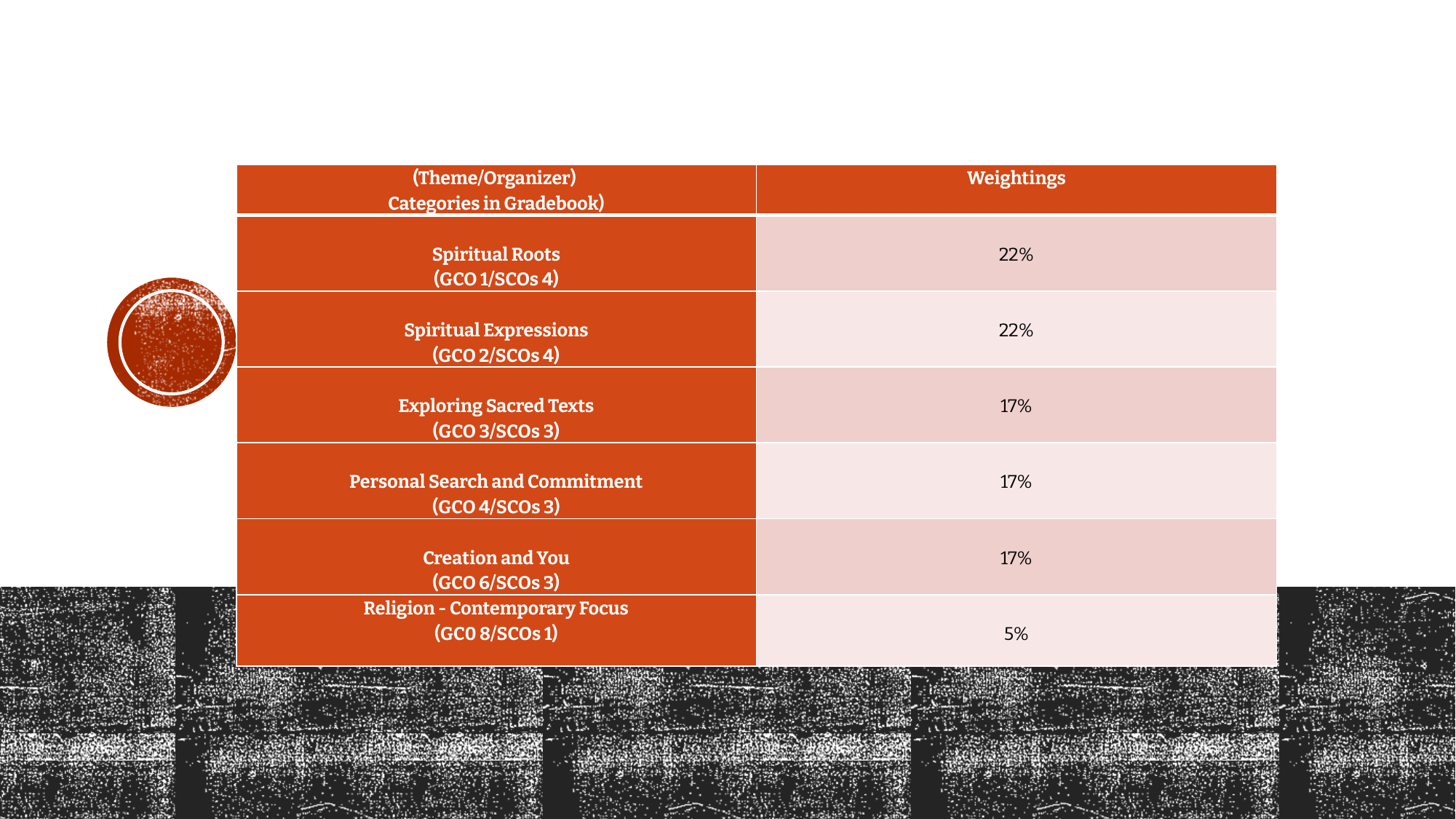

| (Theme/Organizer) Categories in Gradebook) | Weightings |
| --- | --- |
| Spiritual Roots (GCO 1/SCOs 4) | 22% |
| Spiritual Expressions (GCO 2/SCOs 4) | 22% |
| Exploring Sacred Texts (GCO 3/SCOs 3) | 17% |
| Personal Search and Commitment (GCO 4/SCOs 3) | 17% |
| Creation and You (GCO 6/SCOs 3) | 17% |
| Religion - Contemporary Focus (GC0 8/SCOs 1) | 5% |